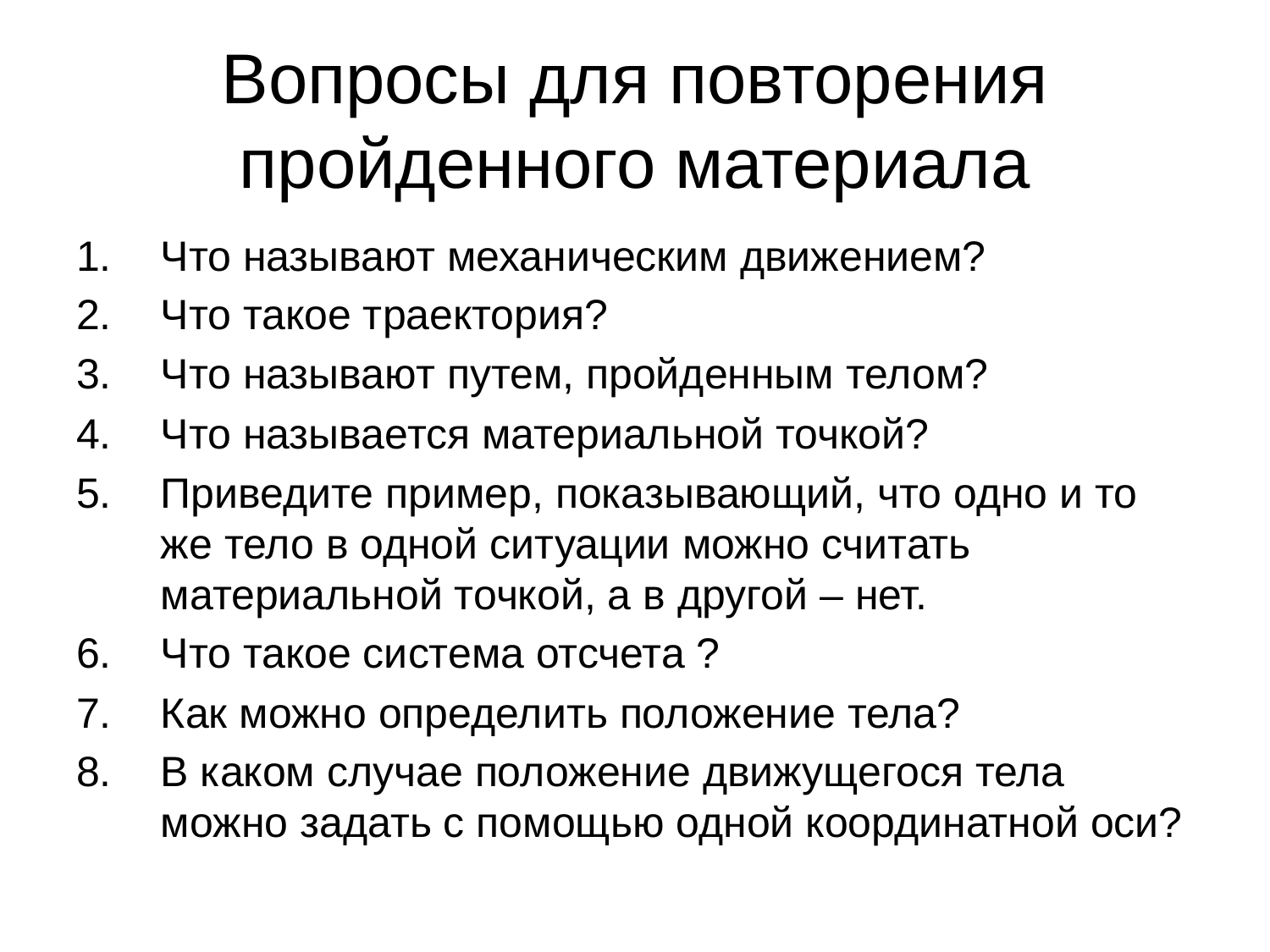

# Вопросы для повторения пройденного материала
Что называют механическим движением?
Что такое траектория?
Что называют путем, пройденным телом?
Что называется материальной точкой?
Приведите пример, показывающий, что одно и то же тело в одной ситуации можно считать материальной точкой, а в другой – нет.
Что такое система отсчета ?
Как можно определить положение тела?
В каком случае положение движущегося тела можно задать с помощью одной координатной оси?